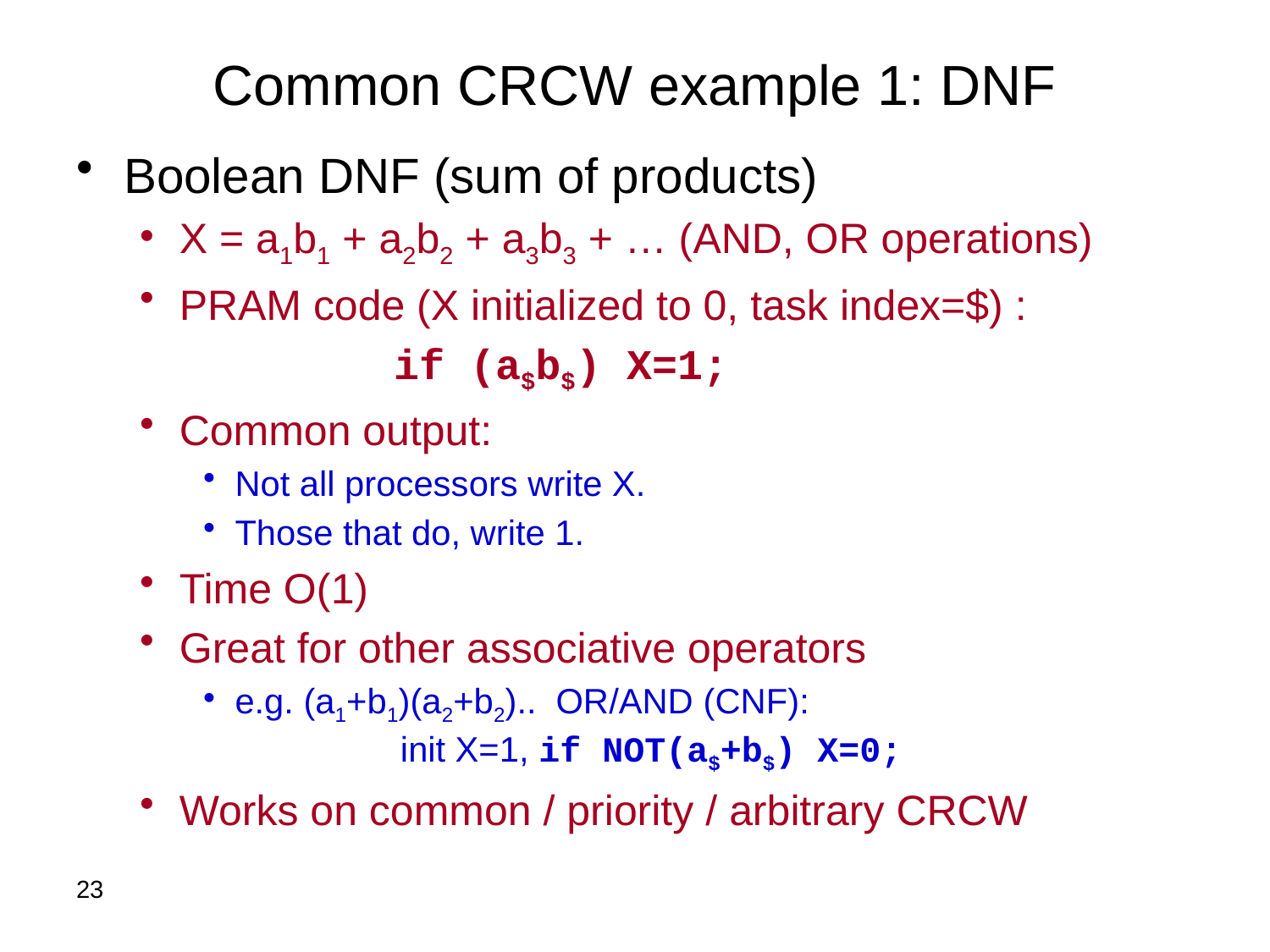

# Common CRCW example 1: DNF
Boolean DNF (sum of products)
X = a1b1 + a2b2 + a3b3 + … (AND, OR operations)
PRAM code (X initialized to 0, task index=$) :
		if (a$b$) X=1;
Common output:
Not all processors write X.
Those that do, write 1.
Time O(1)
Great for other associative operators
e.g. (a1+b1)(a2+b2)..  OR/AND (CNF):
                 init X=1, if NOT(a$+b$) X=0;
Works on common / priority / arbitrary CRCW
23